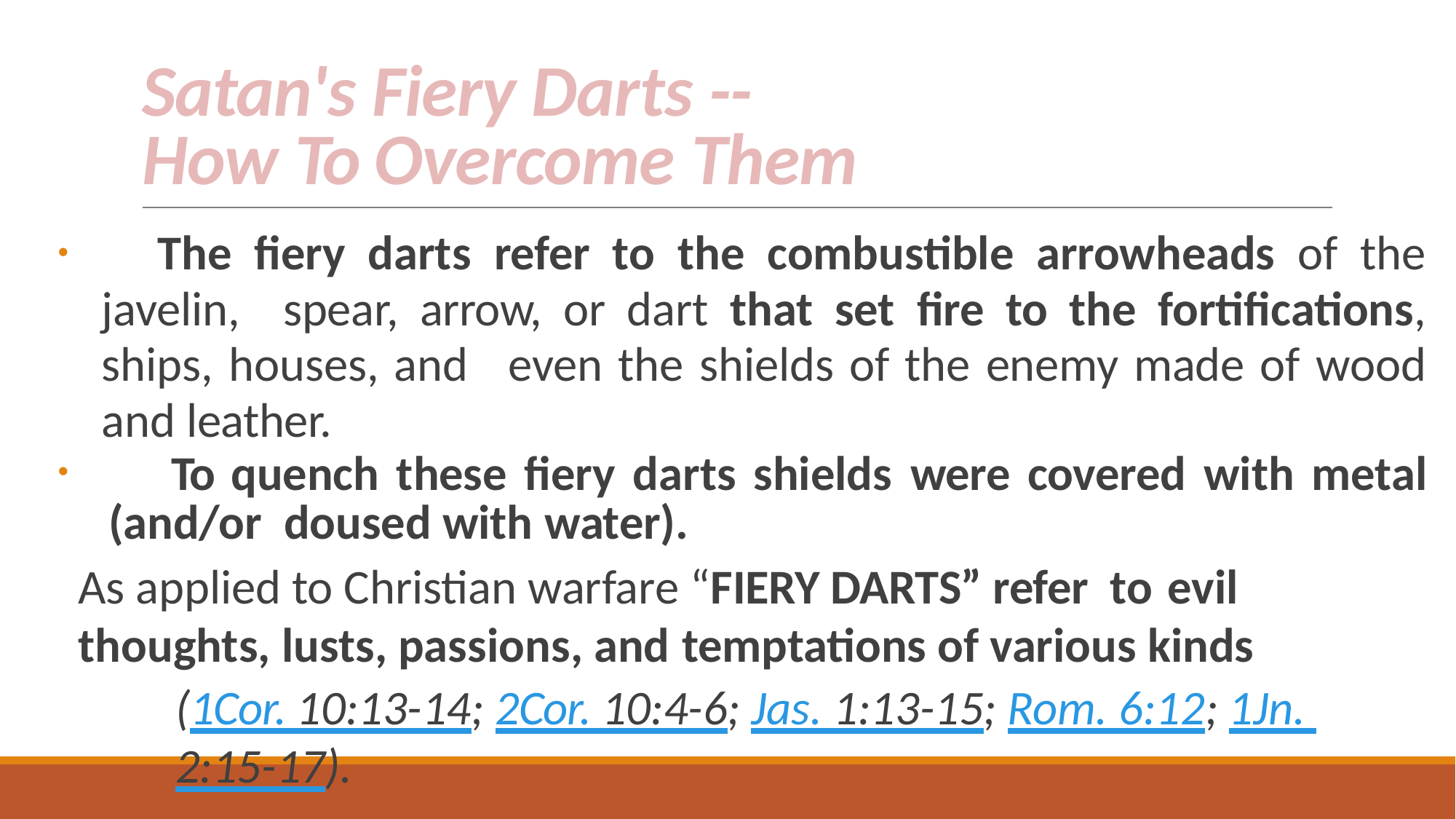

# Satan's Fiery Darts -- How To Overcome Them
	The fiery darts refer to the combustible arrowheads of the javelin,  spear, arrow, or dart that set fire to the fortifications, ships, houses, and  even the shields of the enemy made of wood and leather.
	To quench these fiery darts shields were covered with metal (and/or  doused with water).
As applied to Christian warfare “FIERY DARTS” refer  to evil thoughts, lusts, passions, and temptations of various kinds
(1Cor. 10:13-14; 2Cor. 10:4-6; Jas. 1:13-15; Rom. 6:12; 1Jn. 2:15-17).